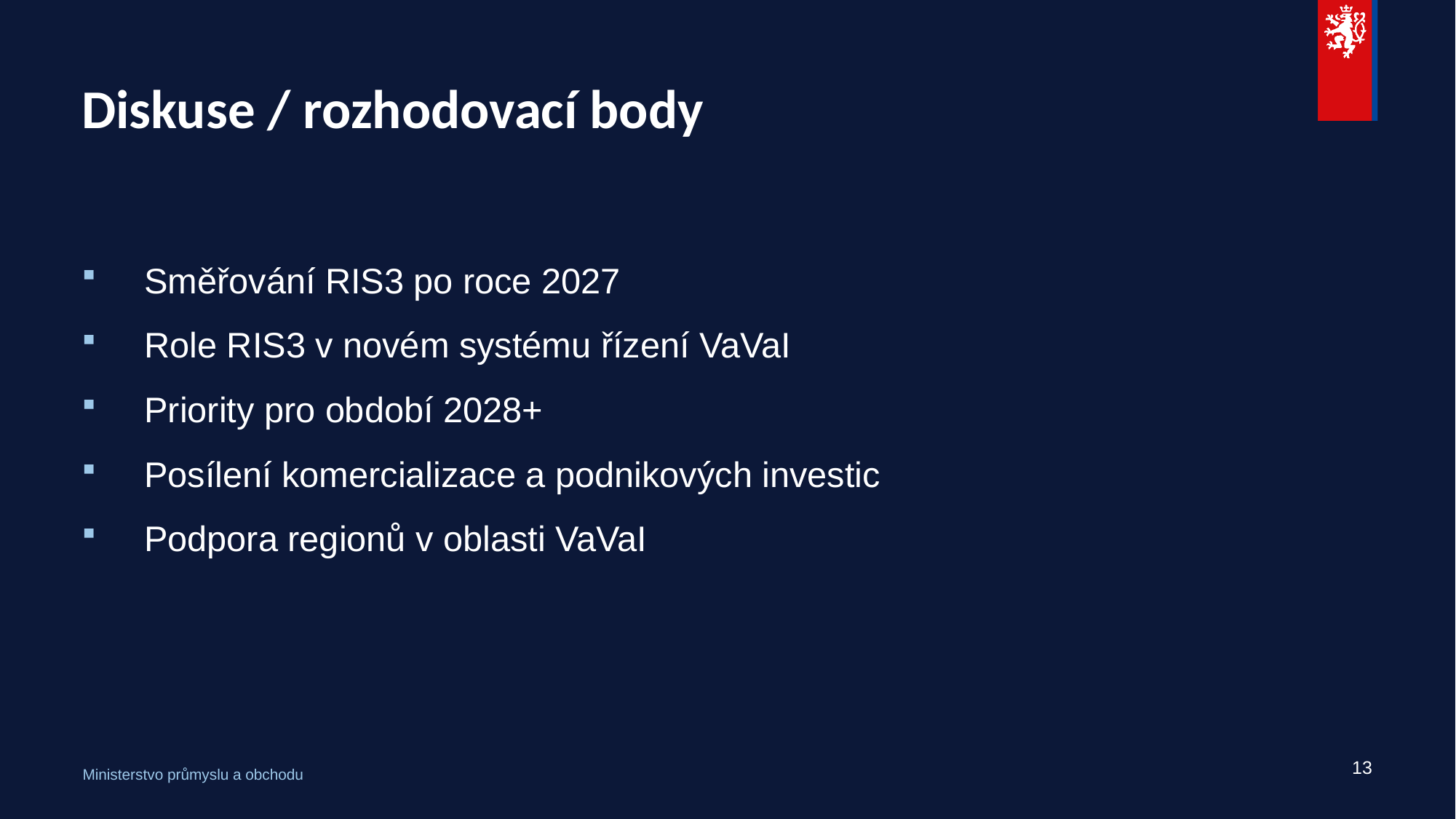

# Diskuse / rozhodovací body
Směřování RIS3 po roce 2027
Role RIS3 v novém systému řízení VaVaI
Priority pro období 2028+
Posílení komercializace a podnikových investic
Podpora regionů v oblasti VaVaI
13